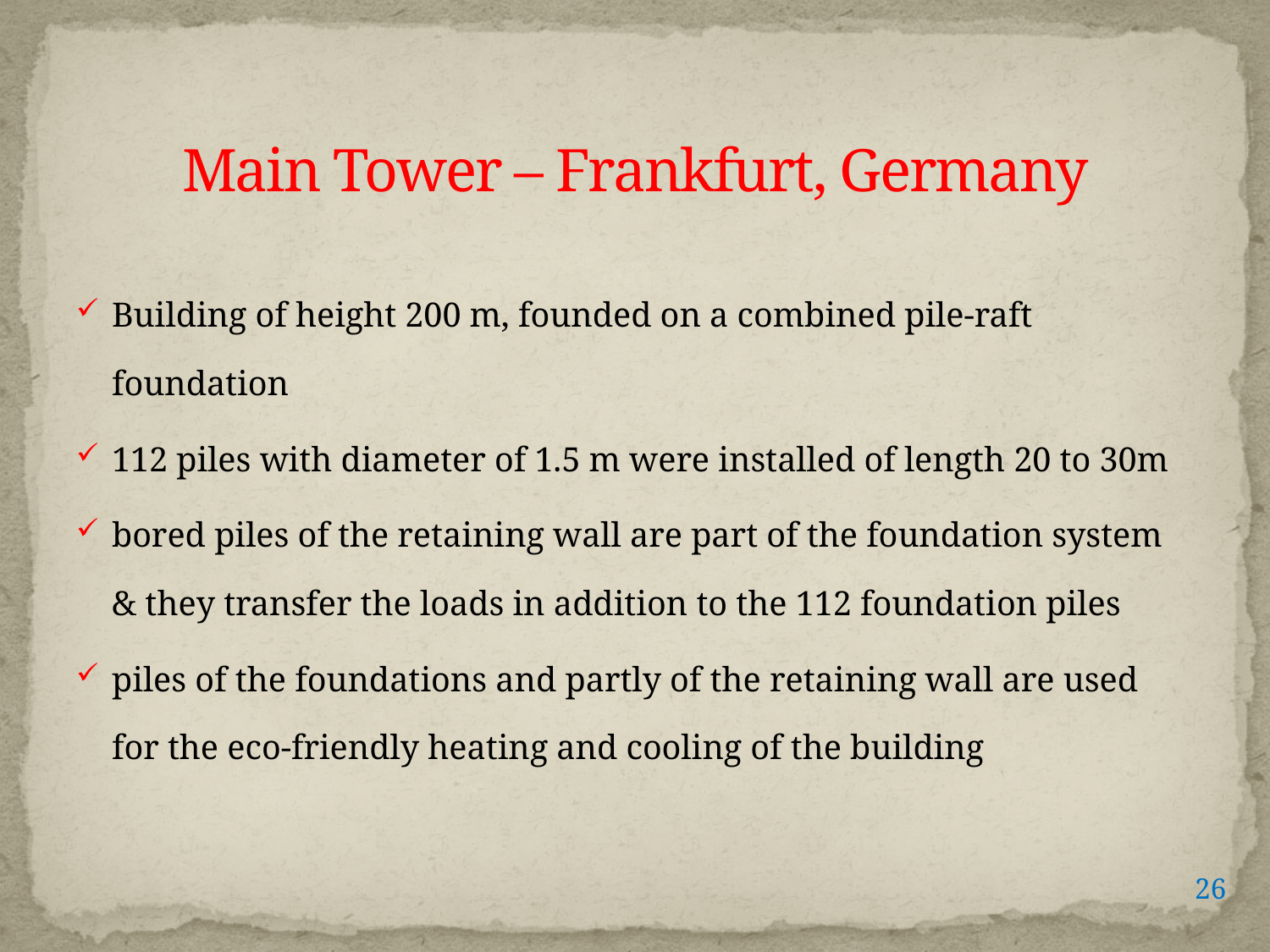

# Main Tower – Frankfurt, Germany

Building of height 200 m, founded on a combined pile-raft foundation
112 piles with diameter of 1.5 m were installed of length 20 to 30m
bored piles of the retaining wall are part of the foundation system & they transfer the loads in addition to the 112 foundation piles
piles of the foundations and partly of the retaining wall are used for the eco-friendly heating and cooling of the building
26